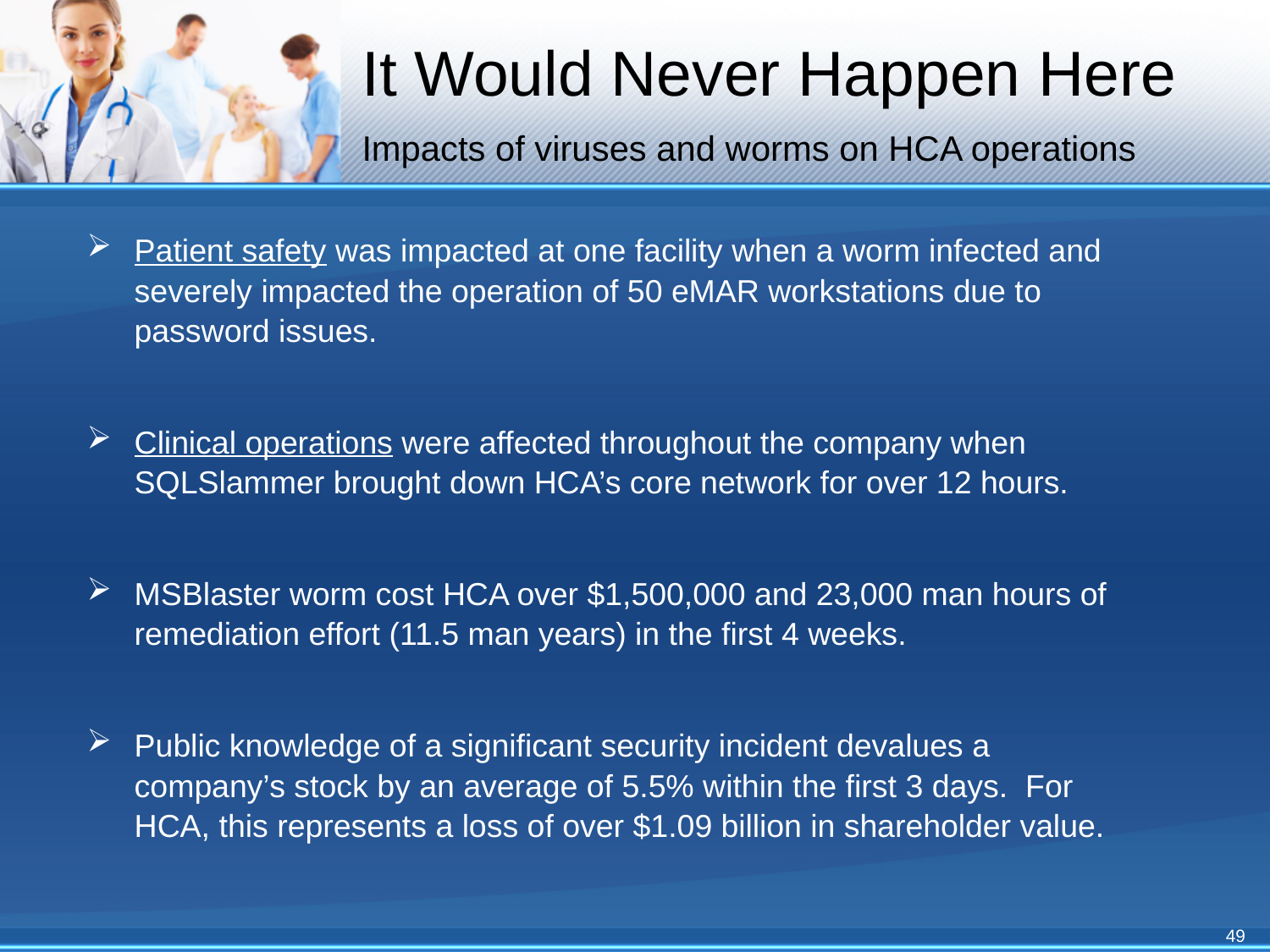

# It Would Never Happen Here Impacts of viruses and worms on HCA operations
Patient safety was impacted at one facility when a worm infected and severely impacted the operation of 50 eMAR workstations due to password issues.

Clinical operations were affected throughout the company when SQLSlammer brought down HCA’s core network for over 12 hours.

MSBlaster worm cost HCA over $1,500,000 and 23,000 man hours of remediation effort (11.5 man years) in the first 4 weeks.

Public knowledge of a significant security incident devalues a company’s stock by an average of 5.5% within the first 3 days.  For HCA, this represents a loss of over $1.09 billion in shareholder value.
49